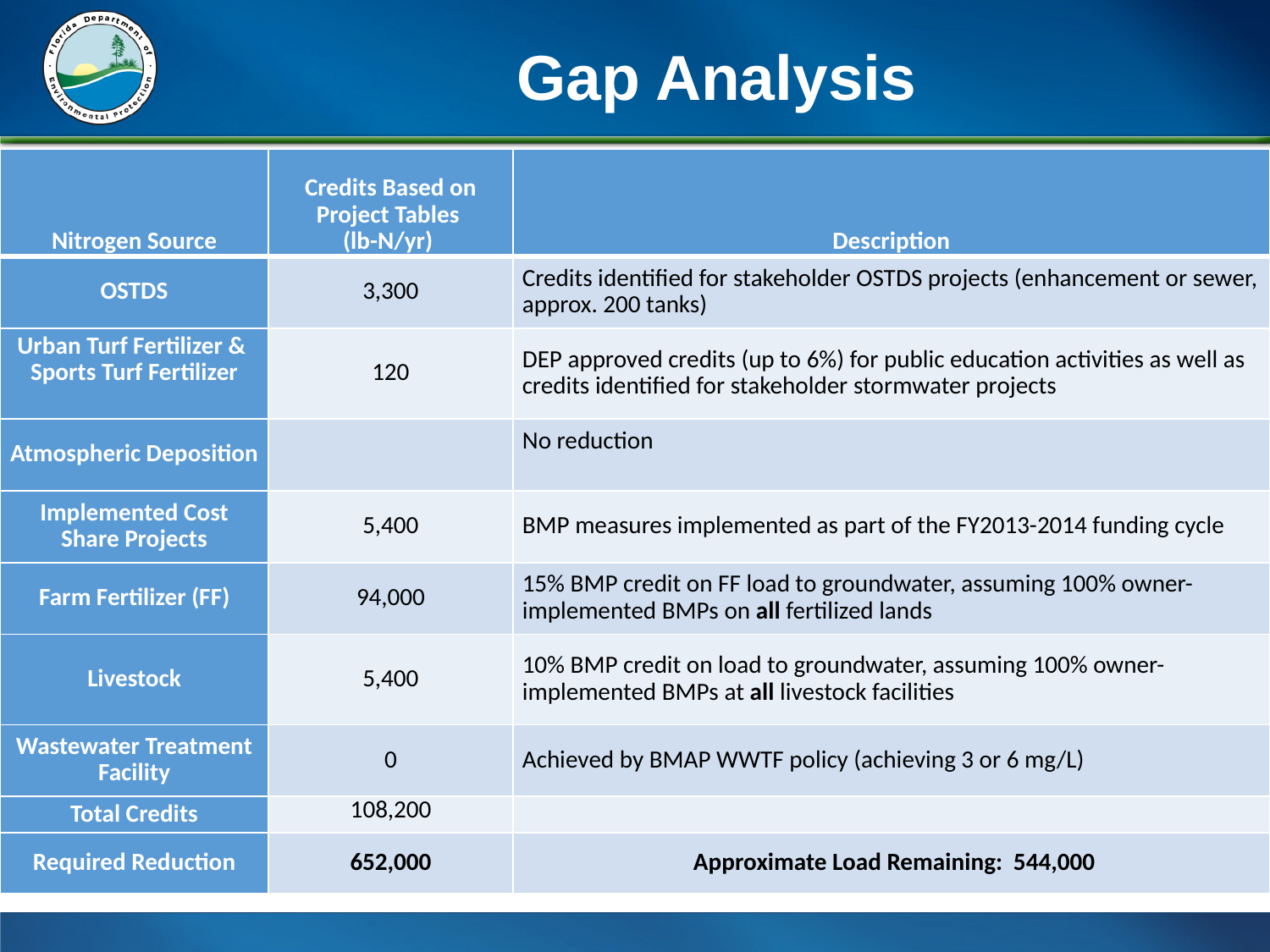

# Gap Analysis
| Nitrogen Source | Credits Based on Project Tables (lb-N/yr) | Description |
| --- | --- | --- |
| OSTDS | 3,300 | Credits identified for stakeholder OSTDS projects (enhancement or sewer, approx. 200 tanks) |
| Urban Turf Fertilizer & Sports Turf Fertilizer | 120 | DEP approved credits (up to 6%) for public education activities as well as credits identified for stakeholder stormwater projects |
| Atmospheric Deposition |  | No reduction |
| Implemented Cost Share Projects | 5,400 | BMP measures implemented as part of the FY2013-2014 funding cycle |
| Farm Fertilizer (FF) | 94,000 | 15% BMP credit on FF load to groundwater, assuming 100% owner-implemented BMPs on all fertilized lands |
| Livestock | 5,400 | 10% BMP credit on load to groundwater, assuming 100% owner-implemented BMPs at all livestock facilities |
| Wastewater Treatment Facility | 0 | Achieved by BMAP WWTF policy (achieving 3 or 6 mg/L) |
| Total Credits | 108,200 |  |
| Required Reduction | 652,000 | Approximate Load Remaining: 544,000 |